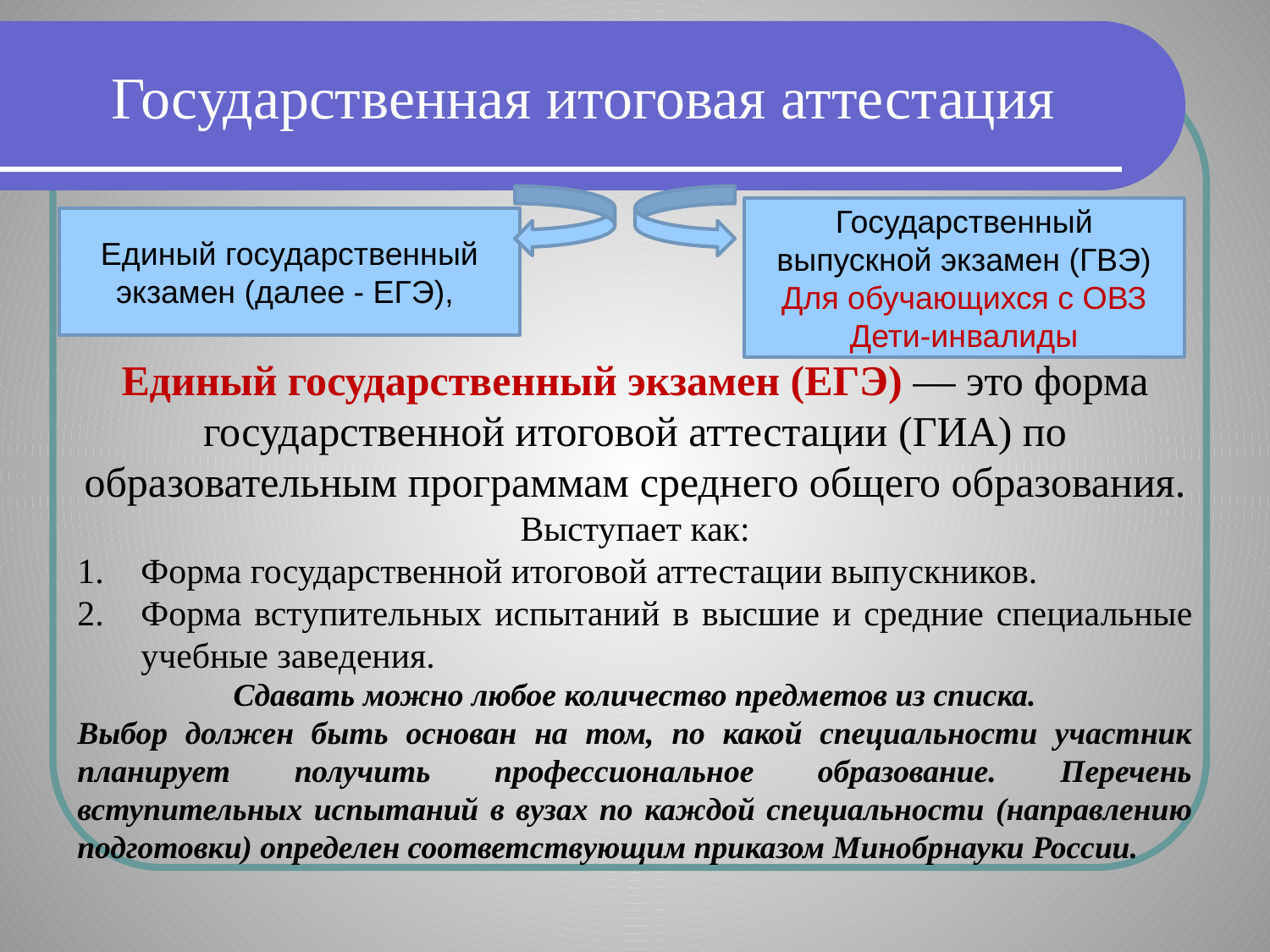

# Государственная итоговая аттестация

Государственный выпускной экзамен (ГВЭ)
Для обучающихся с ОВЗ
Дети-инвалиды
Единый государственный экзамен (далее - ЕГЭ),
Единый государственный экзамен (ЕГЭ) — это форма государственной итоговой аттестации (ГИА) по образовательным программам среднего общего образования.
Выступает как:
Форма государственной итоговой аттестации выпускников.
Форма вступительных испытаний в высшие и средние специальные учебные заведения.
Сдавать можно любое количество предметов из списка.
Выбор должен быть основан на том, по какой специальности участник планирует получить профессиональное образование. Перечень вступительных испытаний в вузах по каждой специальности (направлению подготовки) определен соответствующим приказом Минобрнауки России.